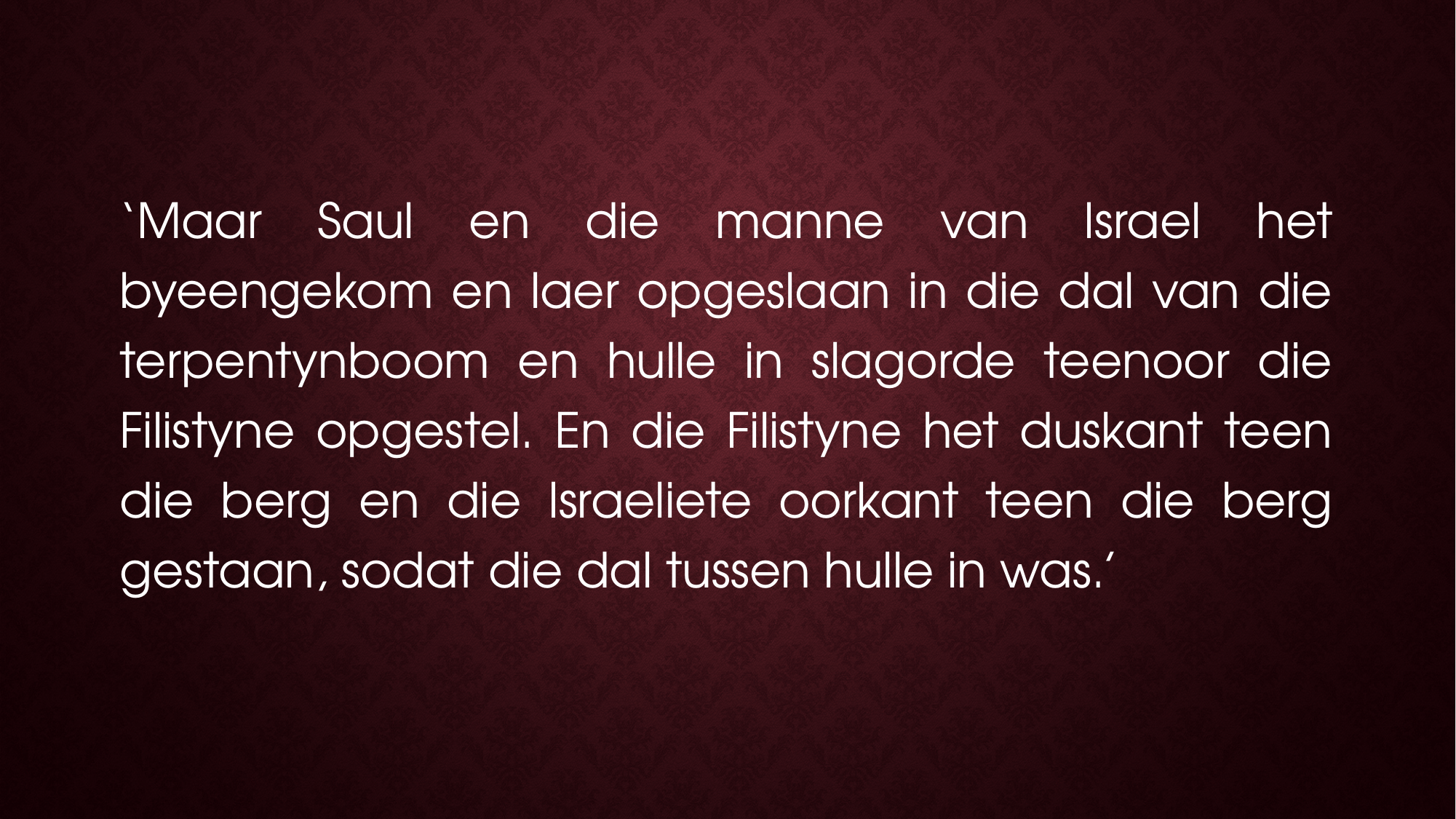

‘Maar Saul en die manne van Israel het byeengekom en laer opgeslaan in die dal van die terpentynboom en hulle in slagorde teenoor die Filistyne opgestel. En die Filistyne het duskant teen die berg en die Israeliete oorkant teen die berg gestaan, sodat die dal tussen hulle in was.’